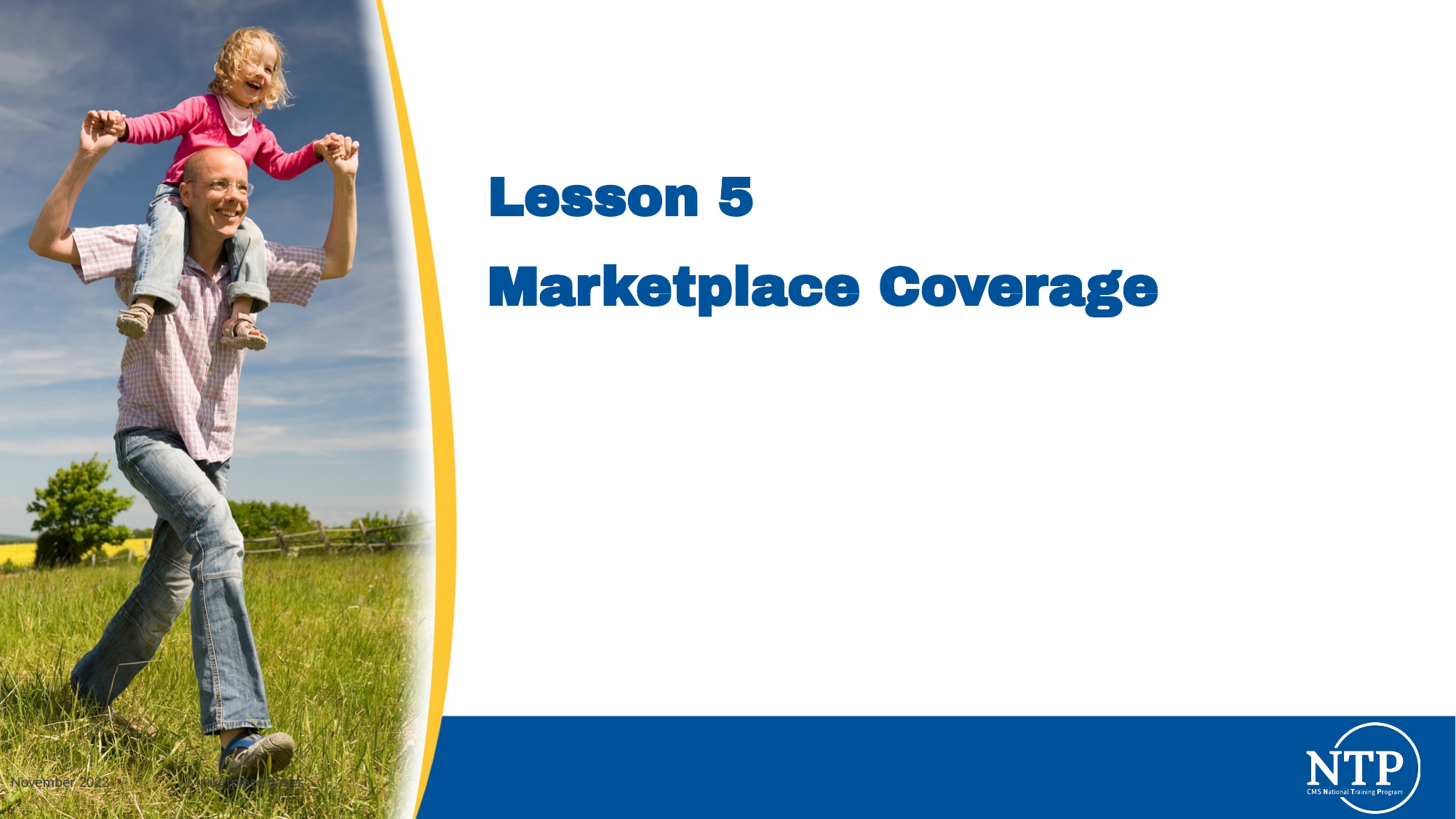

# Lesson 5
Marketplace Coverage
November 2023
Marketplace Basics